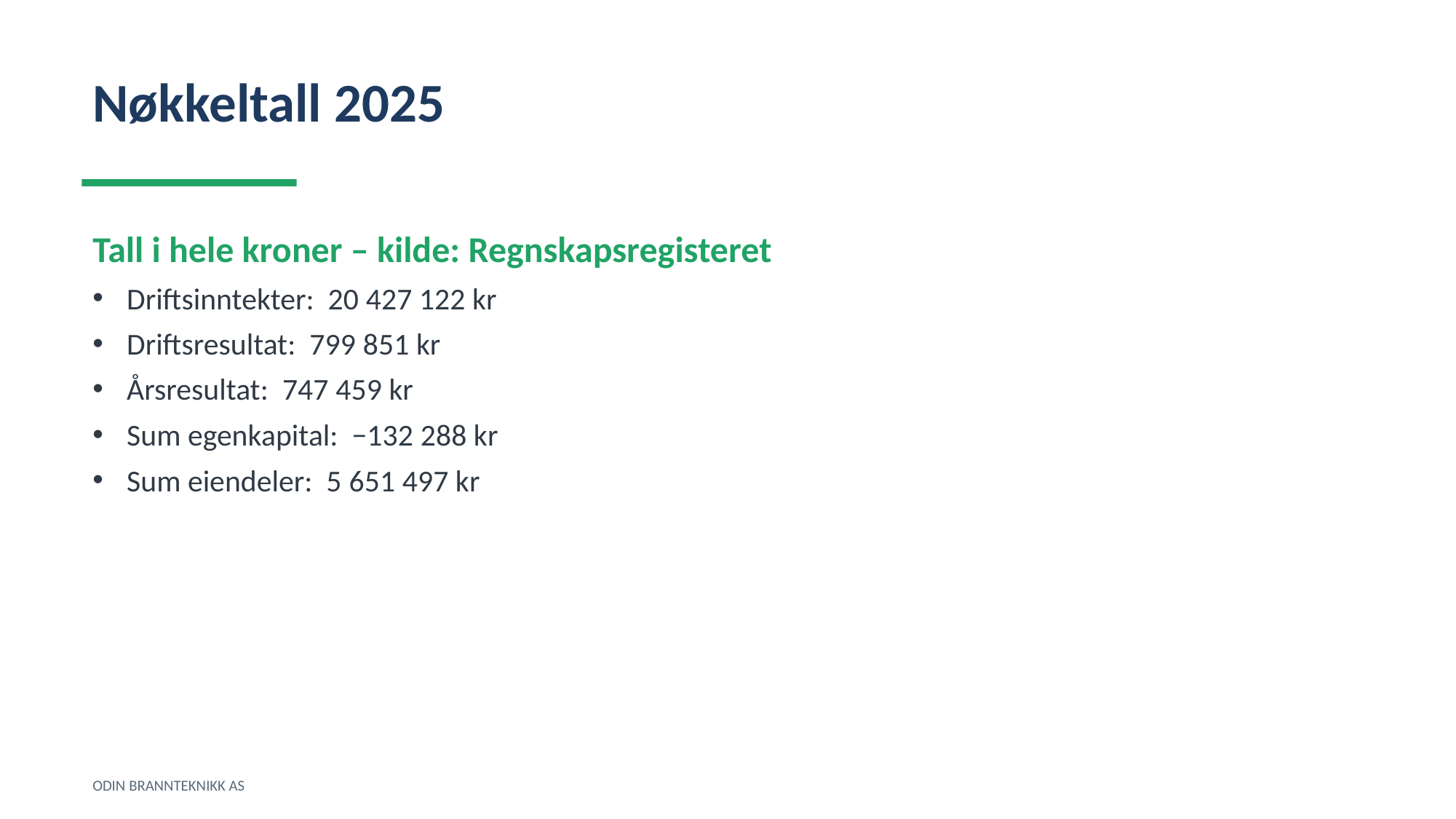

Nøkkeltall 2025

Tall i hele kroner – kilde: Regnskapsregisteret
Driftsinntekter:  20 427 122 kr
Driftsresultat:  799 851 kr
Årsresultat:  747 459 kr
Sum egenkapital:  −132 288 kr
Sum eiendeler:  5 651 497 kr
ODIN BRANNTEKNIKK AS